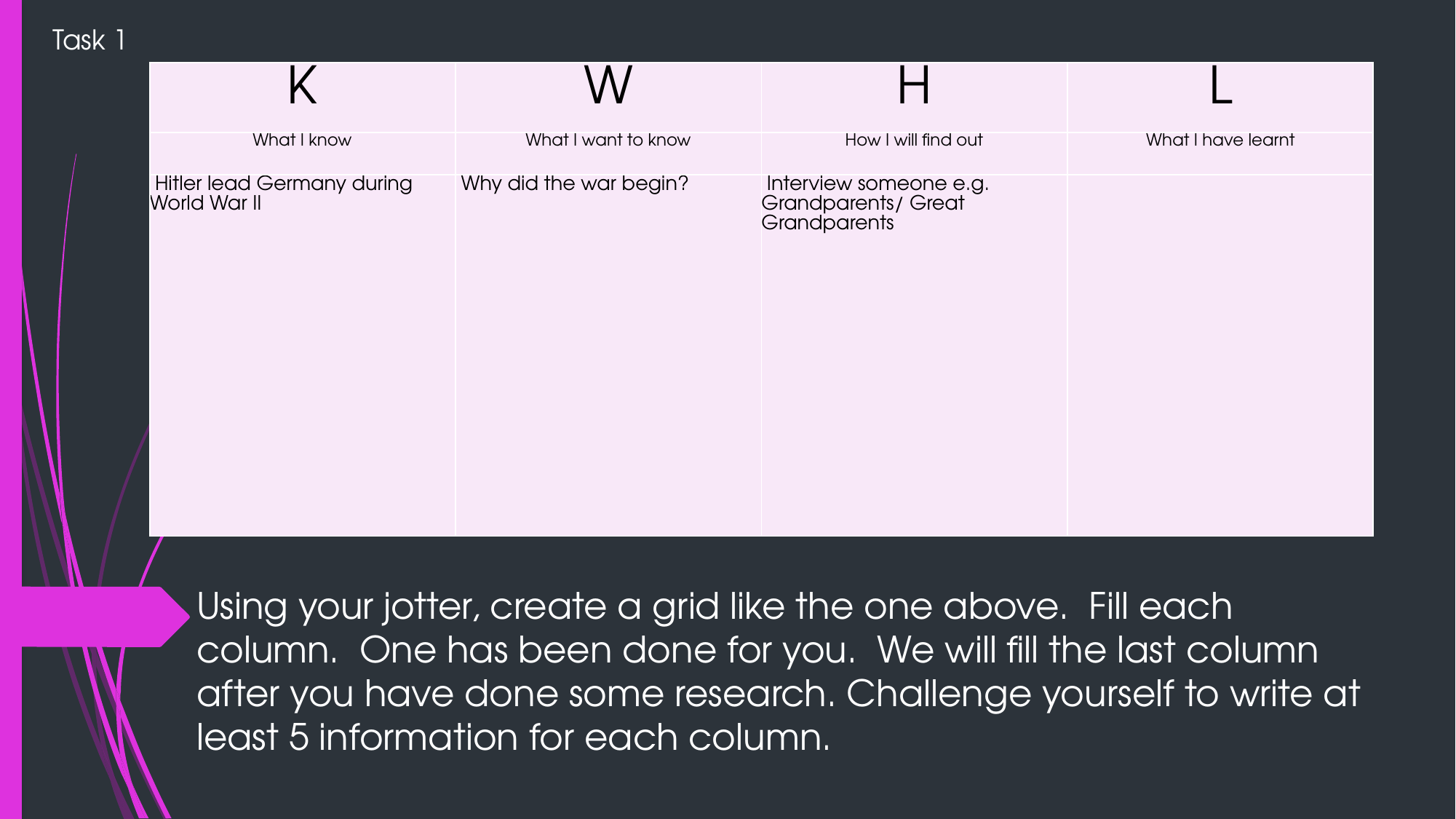

Task 1
| K | W | H | L |
| --- | --- | --- | --- |
| What I know | What I want to know | How I will find out | What I have learnt |
| Hitler lead Germany during World War II | Why did the war begin? | Interview someone e.g. Grandparents/ Great Grandparents |  |

# Using your jotter, create a grid like the one above.  Fill each column.  One has been done for you.  We will fill the last column after you have done some research. Challenge yourself to write at least 5 information for each column.